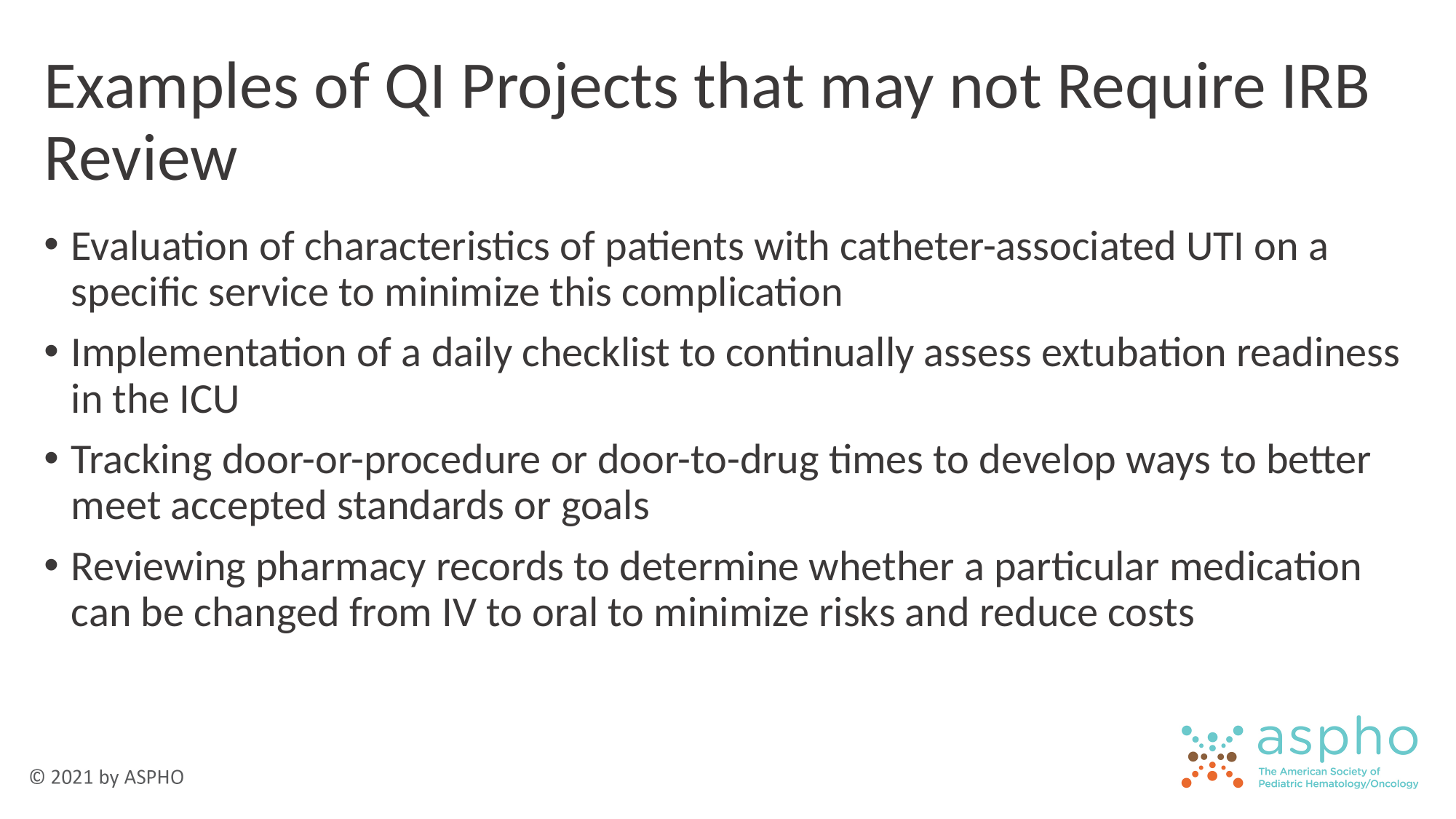

# Examples of QI Projects that may not Require IRB Review
Evaluation of characteristics of patients with catheter-associated UTI on a specific service to minimize this complication
Implementation of a daily checklist to continually assess extubation readiness in the ICU
Tracking door-or-procedure or door-to-drug times to develop ways to better meet accepted standards or goals
Reviewing pharmacy records to determine whether a particular medication can be changed from IV to oral to minimize risks and reduce costs